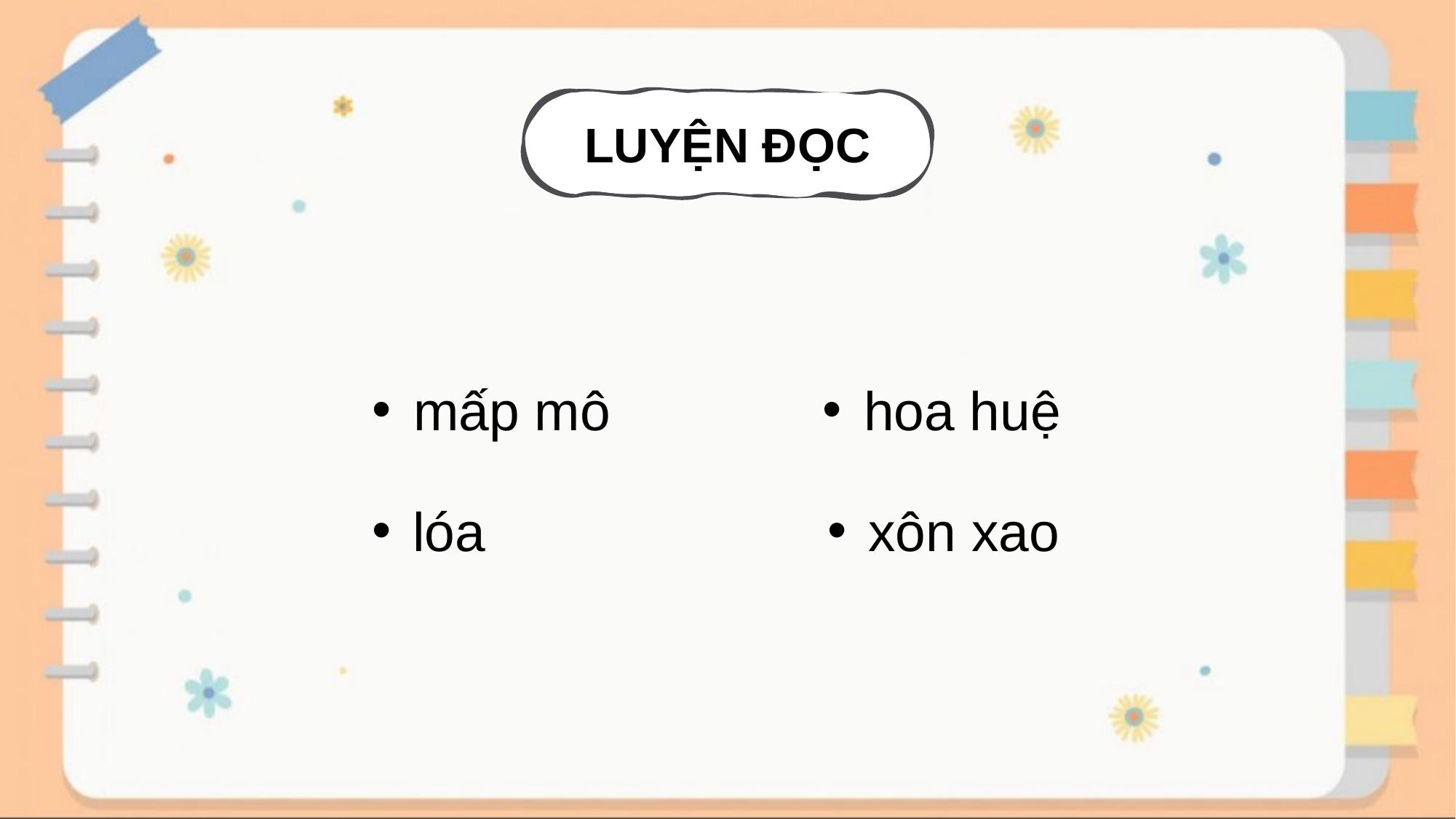

LUYỆN ĐỌC
hoa huệ
mấp mô
lóa
xôn xao